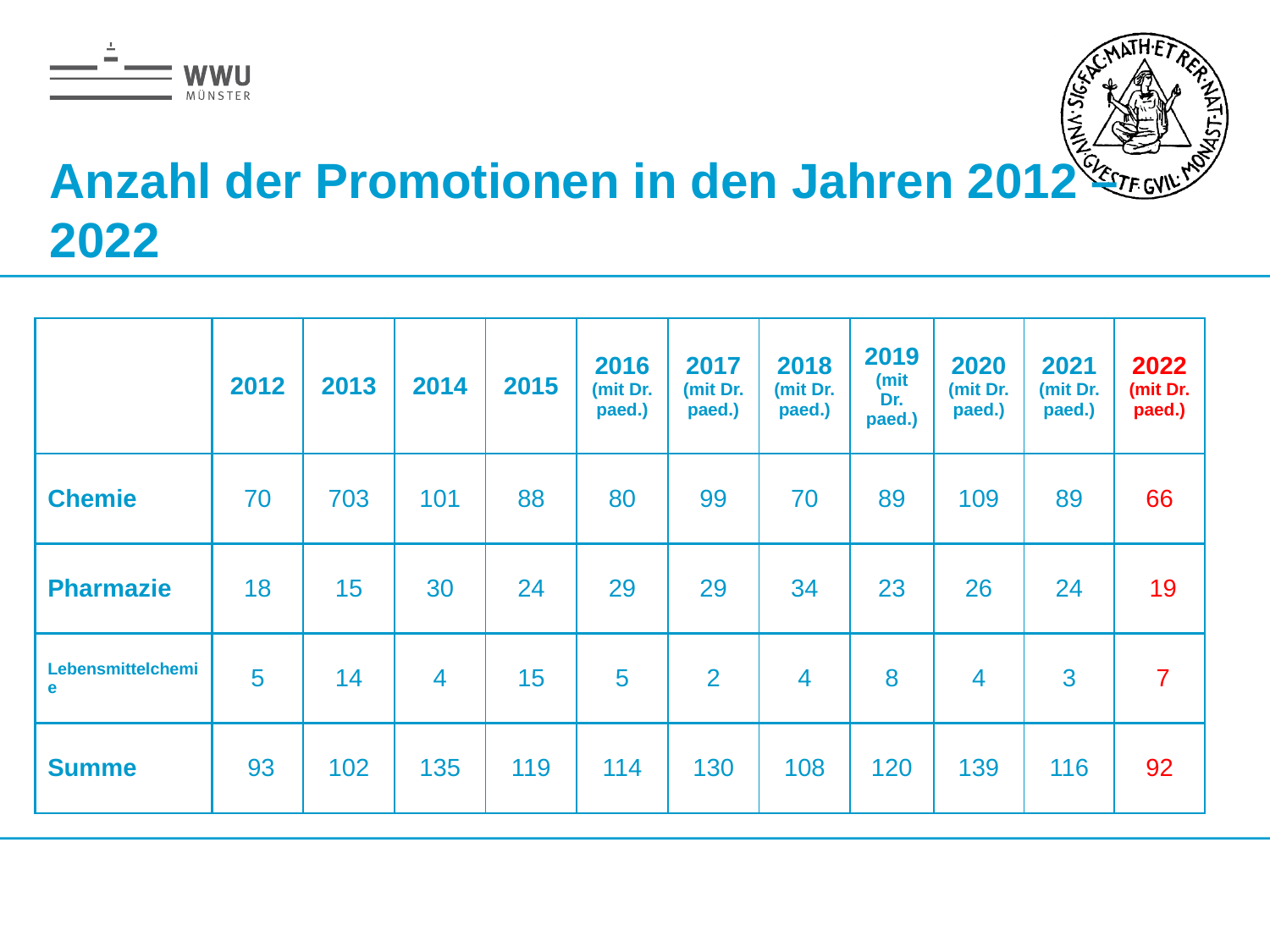

# Anzahl der Promotionen in den Jahren 2012 – 2022
|  | 2012 | 2013 | 2014 | 2015 | 2016 (mit Dr. paed.) | 2017 (mit Dr. paed.) | 2018 (mit Dr. paed.) | 2019 (mit Dr. paed.) | 2020 (mit Dr. paed.) | 2021 (mit Dr. paed.) | 2022 (mit Dr. paed.) |
| --- | --- | --- | --- | --- | --- | --- | --- | --- | --- | --- | --- |
| Chemie | 70 | 703 | 101 | 88 | 80 | 99 | 70 | 89 | 109 | 89 | 66 |
| Pharmazie | 18 | 15 | 30 | 24 | 29 | 29 | 34 | 23 | 26 | 24 | 19 |
| Lebensmittelchemie | 5 | 14 | 4 | 15 | 5 | 2 | 4 | 8 | 4 | 3 | 7 |
| Summe | 93 | 102 | 135 | 119 | 114 | 130 | 108 | 120 | 139 | 116 | 92 |